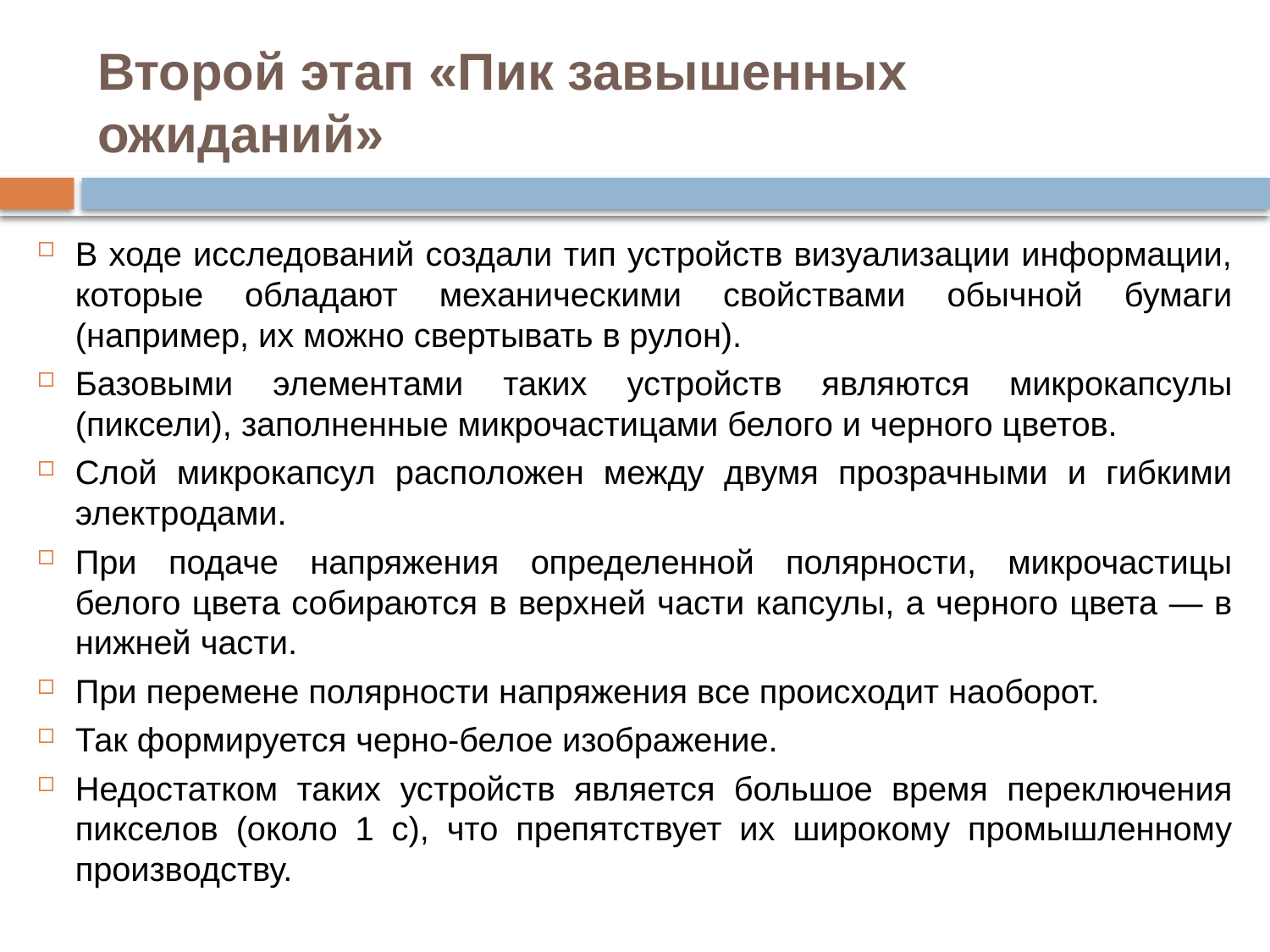

# Второй этап «Пик завышенных ожиданий»
В ходе исследований создали тип устройств визуализации информации, которые обладают механическими свойствами обычной бумаги (например, их можно свертывать в рулон).
Базовыми элементами таких устройств являются микрокапсулы (пиксели), заполненные микрочастицами белого и черного цветов.
Слой микрокапсул расположен между двумя прозрачными и гибкими электродами.
При подаче напряжения определенной полярности, микрочастицы белого цвета собираются в верхней части капсулы, а черного цвета — в нижней части.
При перемене полярности напряжения все происходит наоборот.
Так формируется черно-белое изображение.
Недостатком таких устройств является большое время переключения пикселов (около 1 с), что препятствует их широкому промышленному производству.